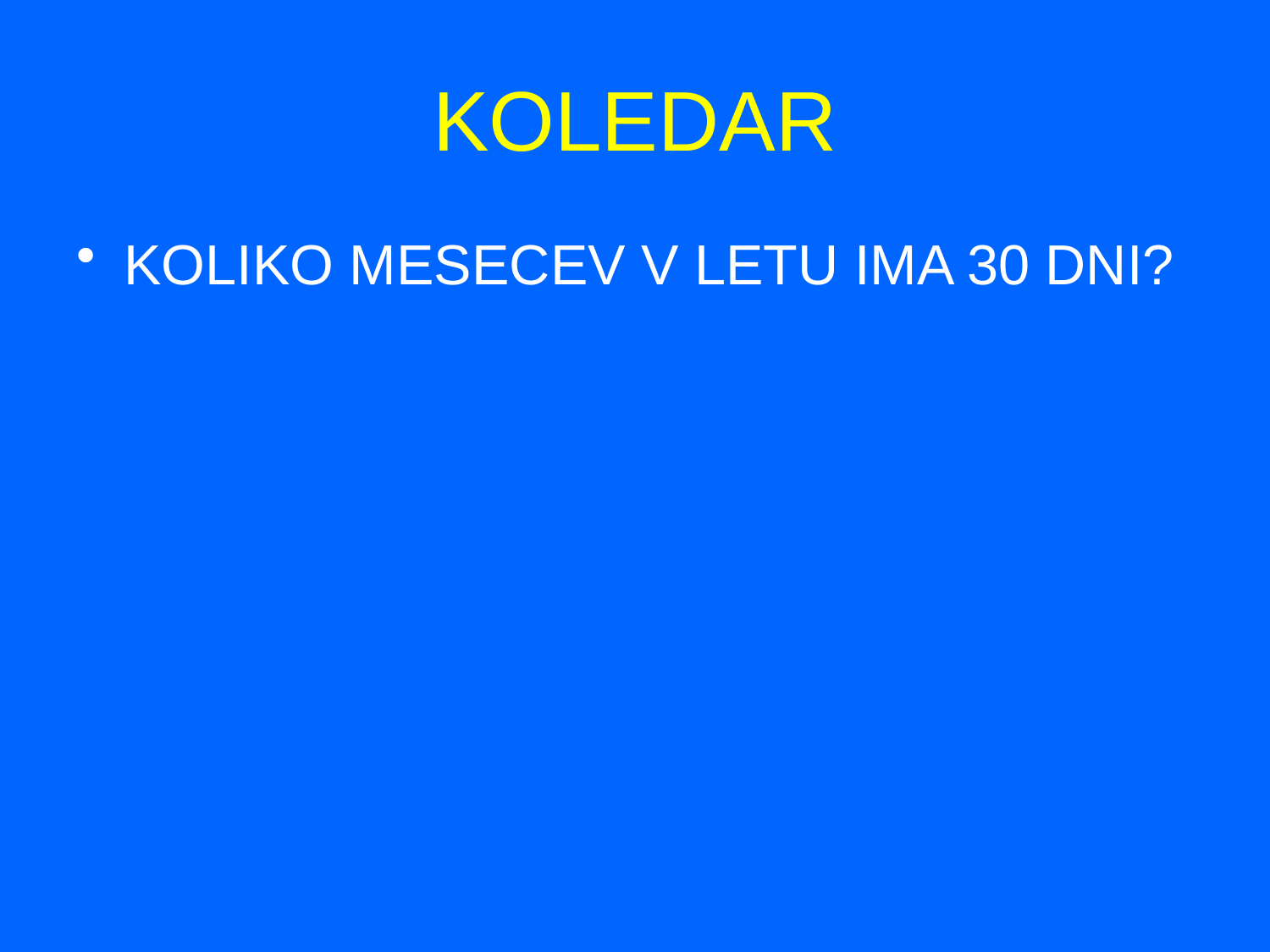

# KOLEDAR
KOLIKO MESECEV V LETU IMA 30 DNI?